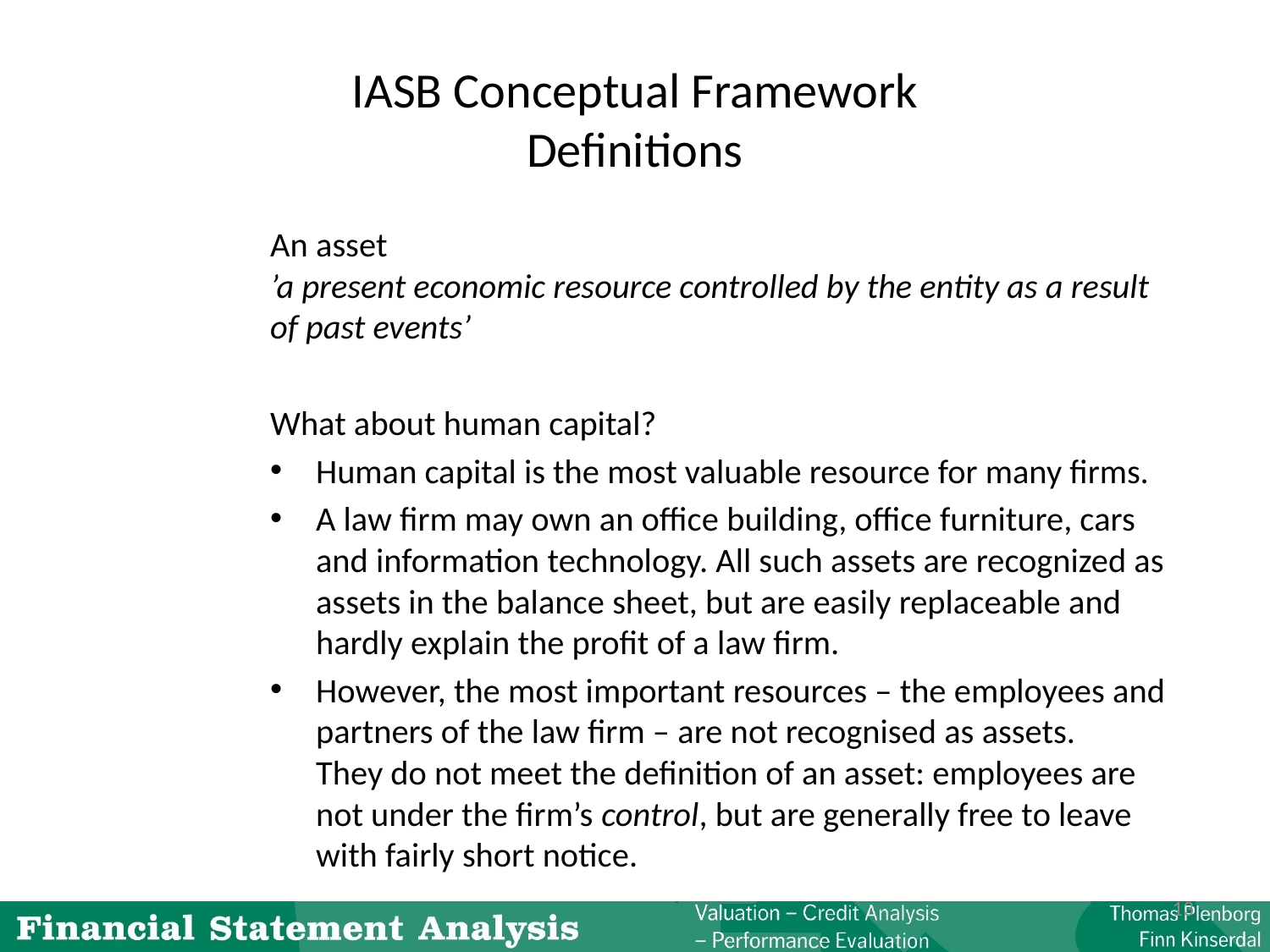

# IASB Conceptual Framework Definitions
An asset
’a present economic resource controlled by the entity as a result of past events’

What about human capital?
Human capital is the most valuable resource for many firms.
A law firm may own an office building, office furniture, cars and information technology. All such assets are recognized as assets in the balance sheet, but are easily replaceable and hardly explain the profit of a law firm.
However, the most important resources – the employees and partners of the law firm – are not recognised as assets.
They do not meet the definition of an asset: employees are not under the firm’s control, but are generally free to leave with fairly short notice.
13